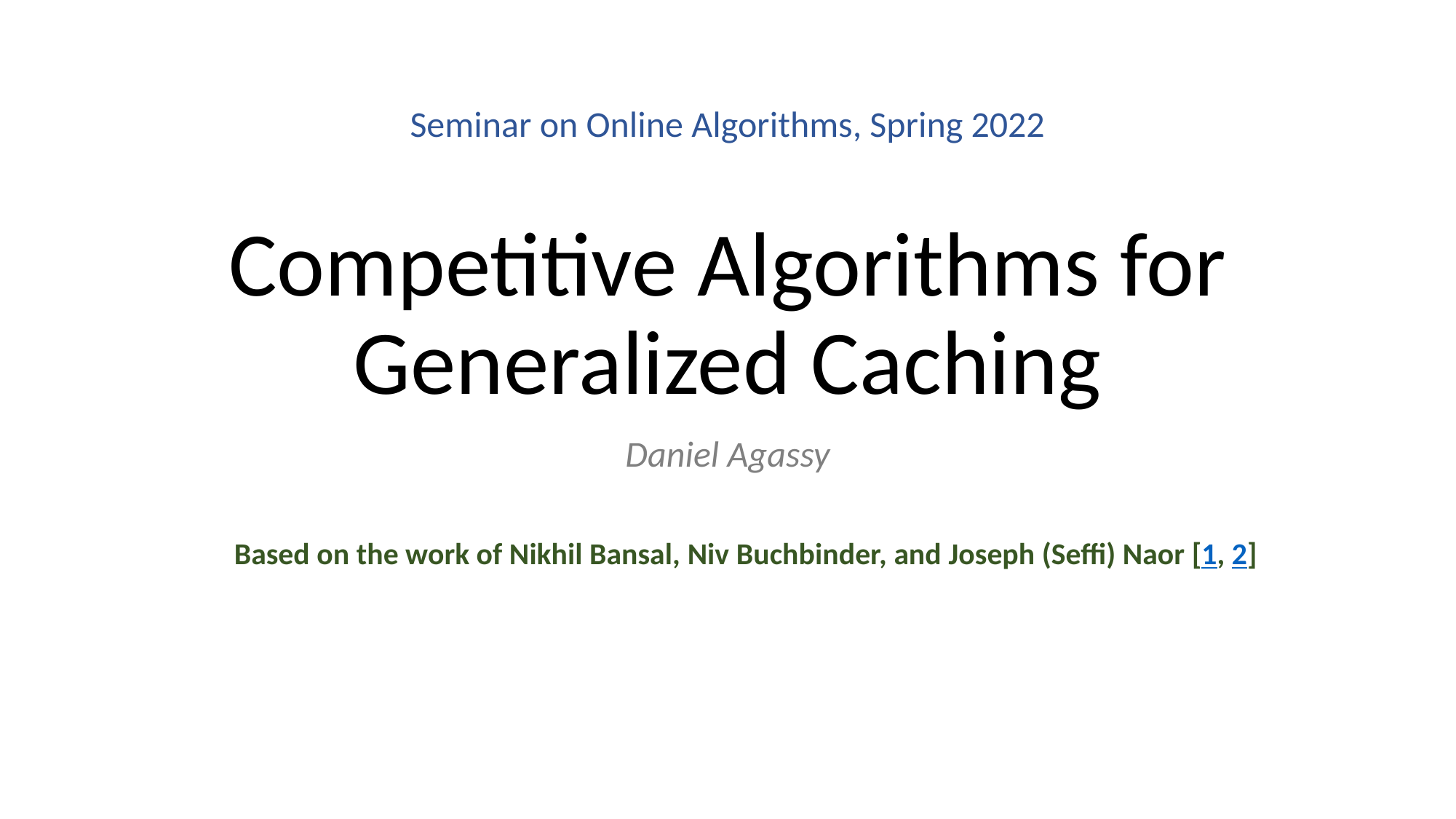

Seminar on Online Algorithms, Spring 2022
# Competitive Algorithms for Generalized Caching
Daniel Agassy
Based on the work of Nikhil Bansal, Niv Buchbinder, and Joseph (Seffi) Naor [1, 2]